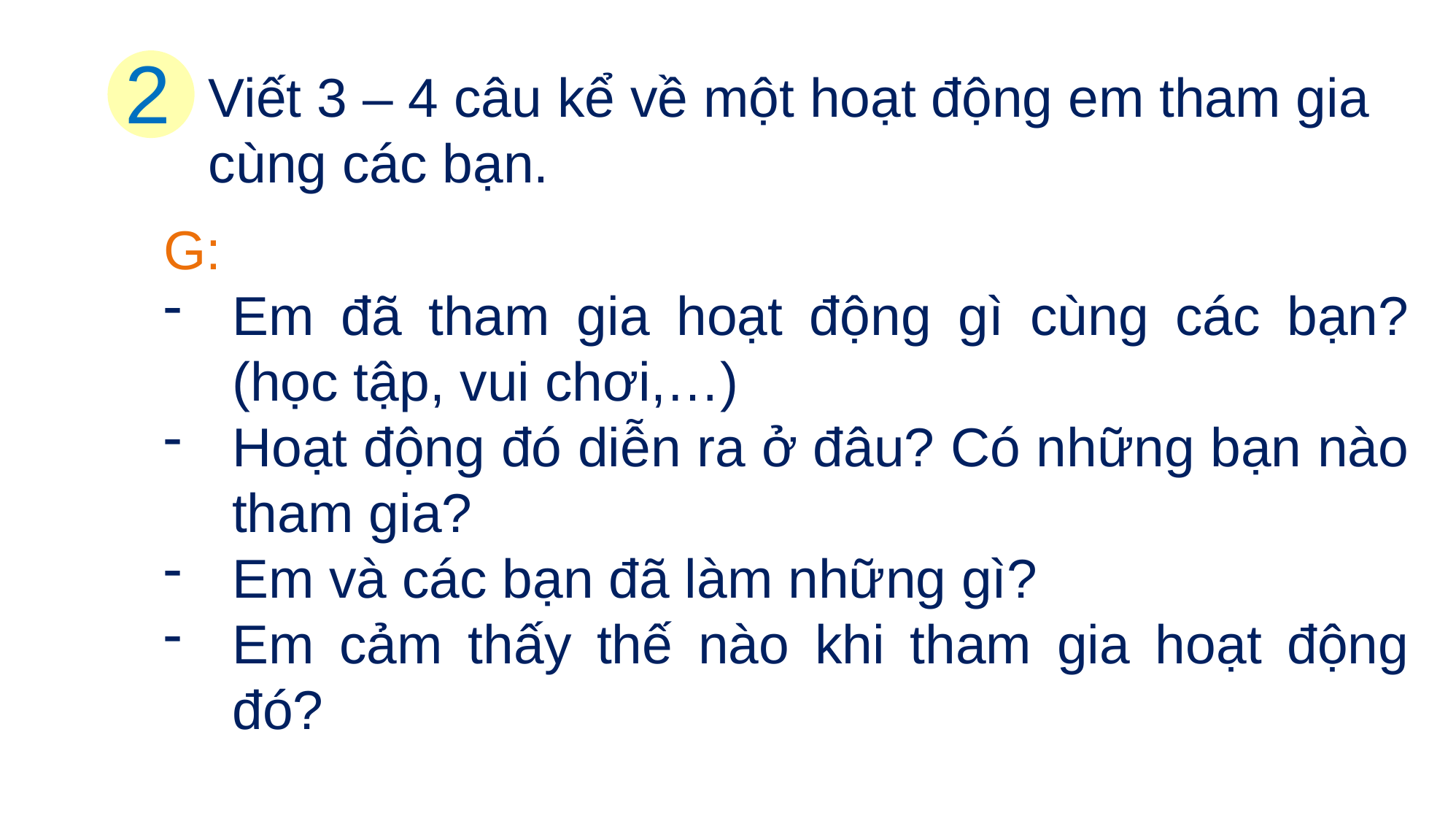

2
Viết 3 – 4 câu kể về một hoạt động em tham gia cùng các bạn.
G:
Em đã tham gia hoạt động gì cùng các bạn? (học tập, vui chơi,…)
Hoạt động đó diễn ra ở đâu? Có những bạn nào tham gia?
Em và các bạn đã làm những gì?
Em cảm thấy thế nào khi tham gia hoạt động đó?